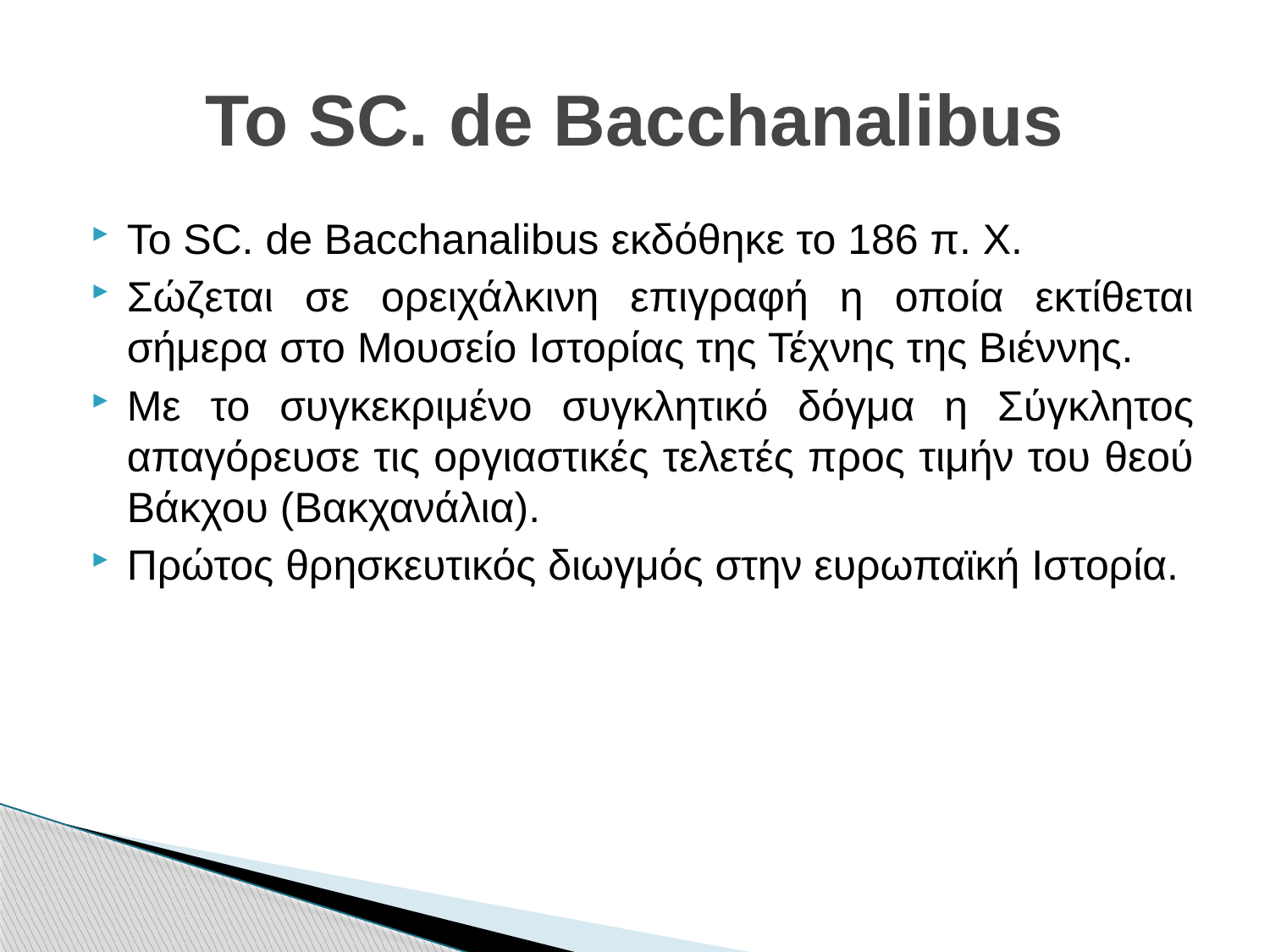

# To SC. de Bacchanalibus
To SC. de Bacchanalibus εκδόθηκε το 186 π. Χ.
Σώζεται σε ορειχάλκινη επιγραφή η οποία εκτίθεται σήμερα στο Μουσείο Ιστορίας της Τέχνης της Βιέννης.
Με το συγκεκριμένο συγκλητικό δόγμα η Σύγκλητος απαγόρευσε τις οργιαστικές τελετές προς τιμήν του θεού Βάκχου (Βακχανάλια).
Πρώτος θρησκευτικός διωγμός στην ευρωπαϊκή Ιστορία.